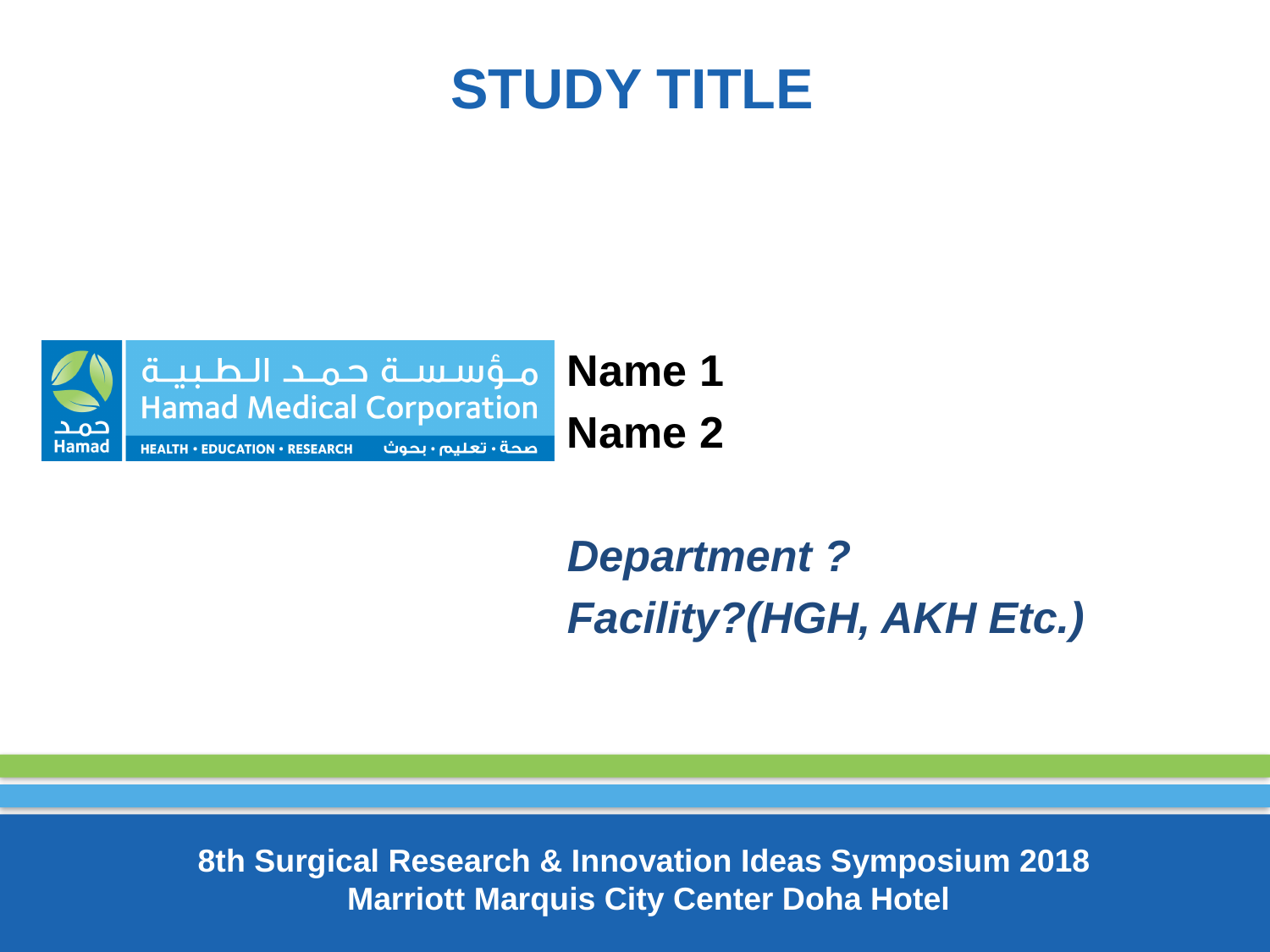

# STUDY TITLE
Name 1
Name 2

Department ?
Facility?(HGH, AKH Etc.)

8th Surgical Research & Innovation Ideas Symposium 2018
Marriott Marquis City Center Doha Hotel